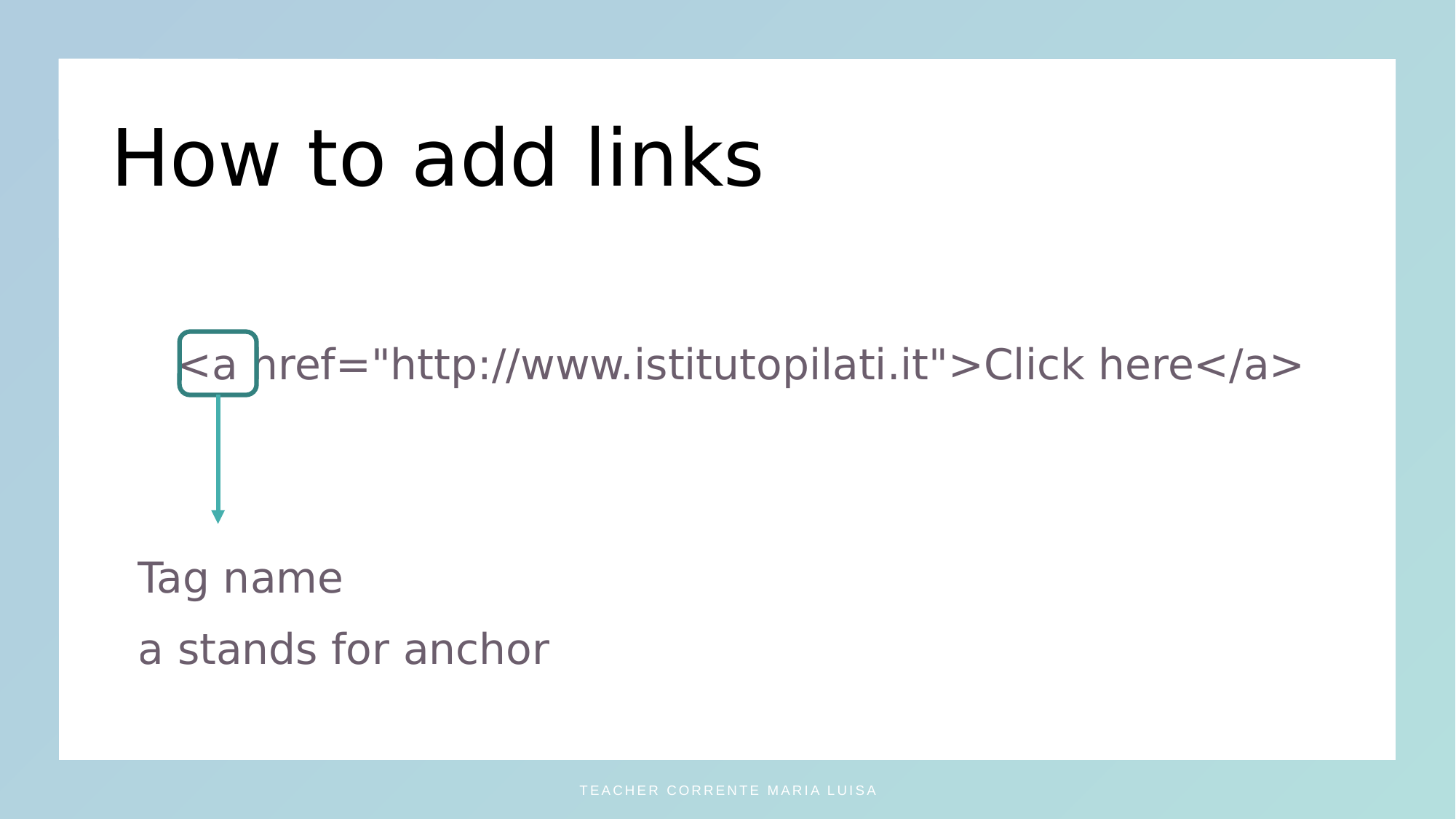

# How to add links

<a href="http://www.istitutopilati.it">Click here</a>

Tag name
a stands for anchor

teacher Corrente Maria Luisa